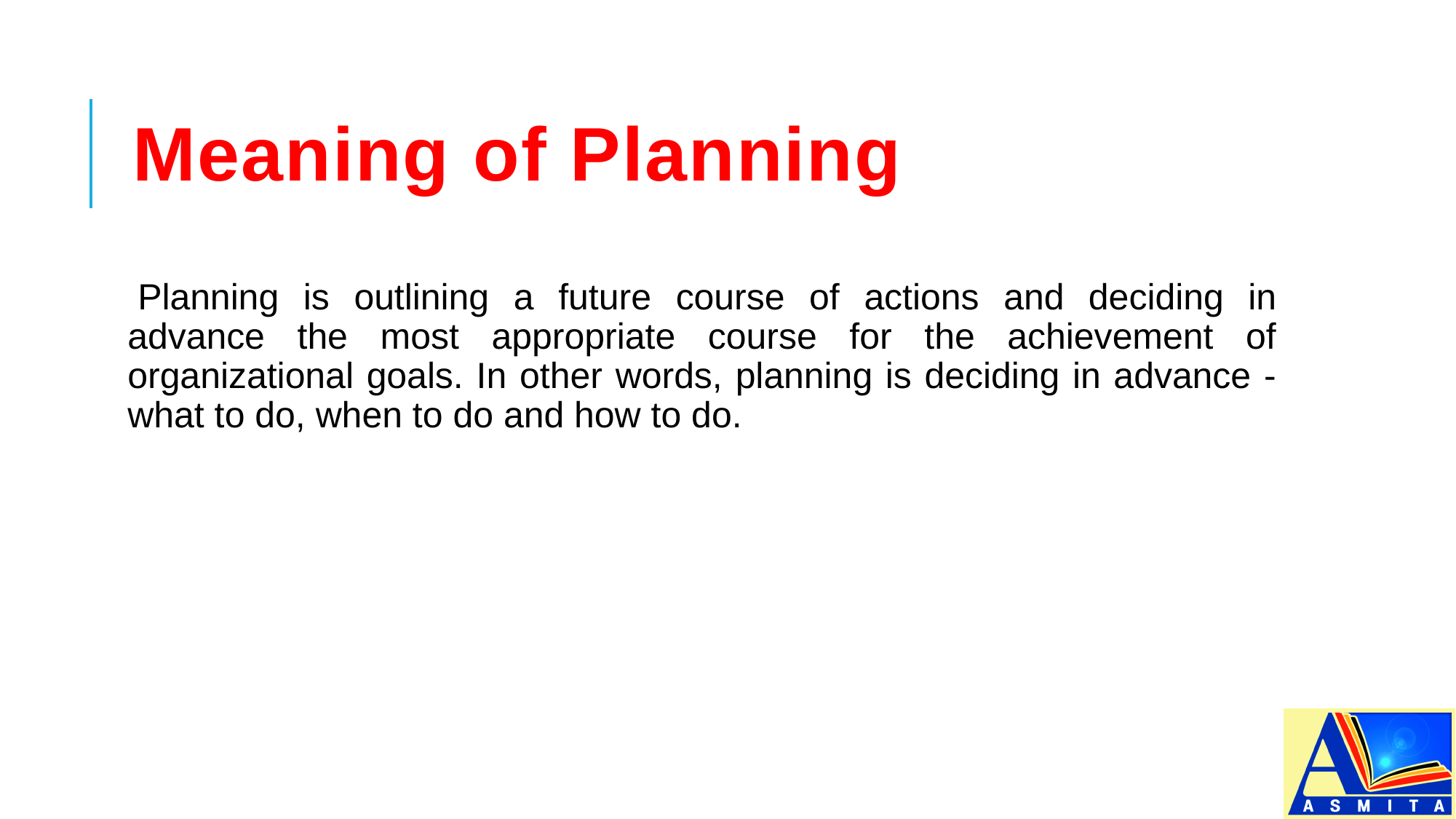

# Meaning of Planning
Planning is outlining a future course of actions and deciding in advance the most appropriate course for the achievement of organizational goals. In other words, planning is deciding in advance - what to do, when to do and how to do.